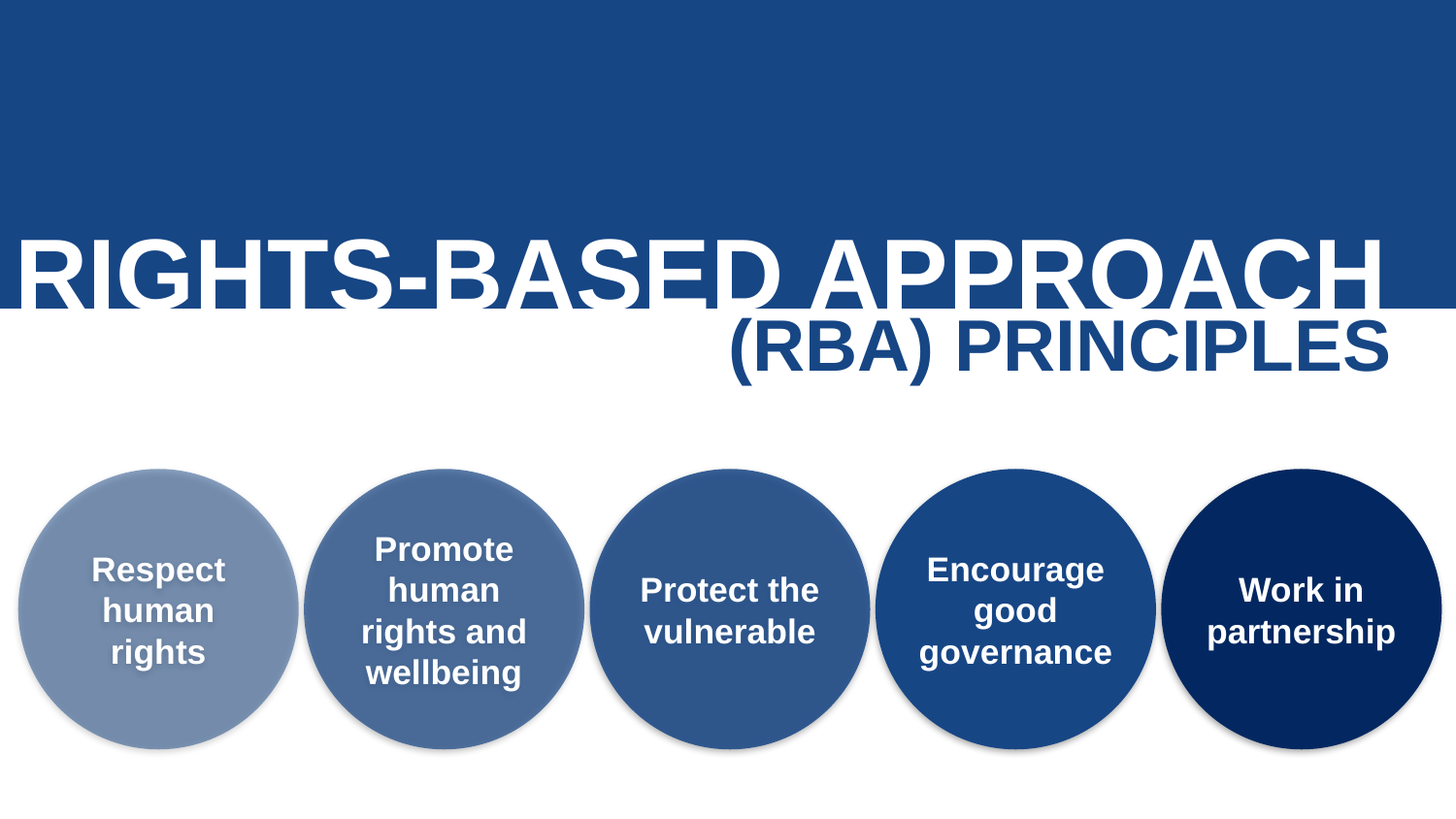

RIGHTS-BASED APPROACH
(RBA) PRINCIPLES
Respect human rights
Promote human rights and wellbeing
Protect the vulnerable
Encourage good governance
Work in partnership